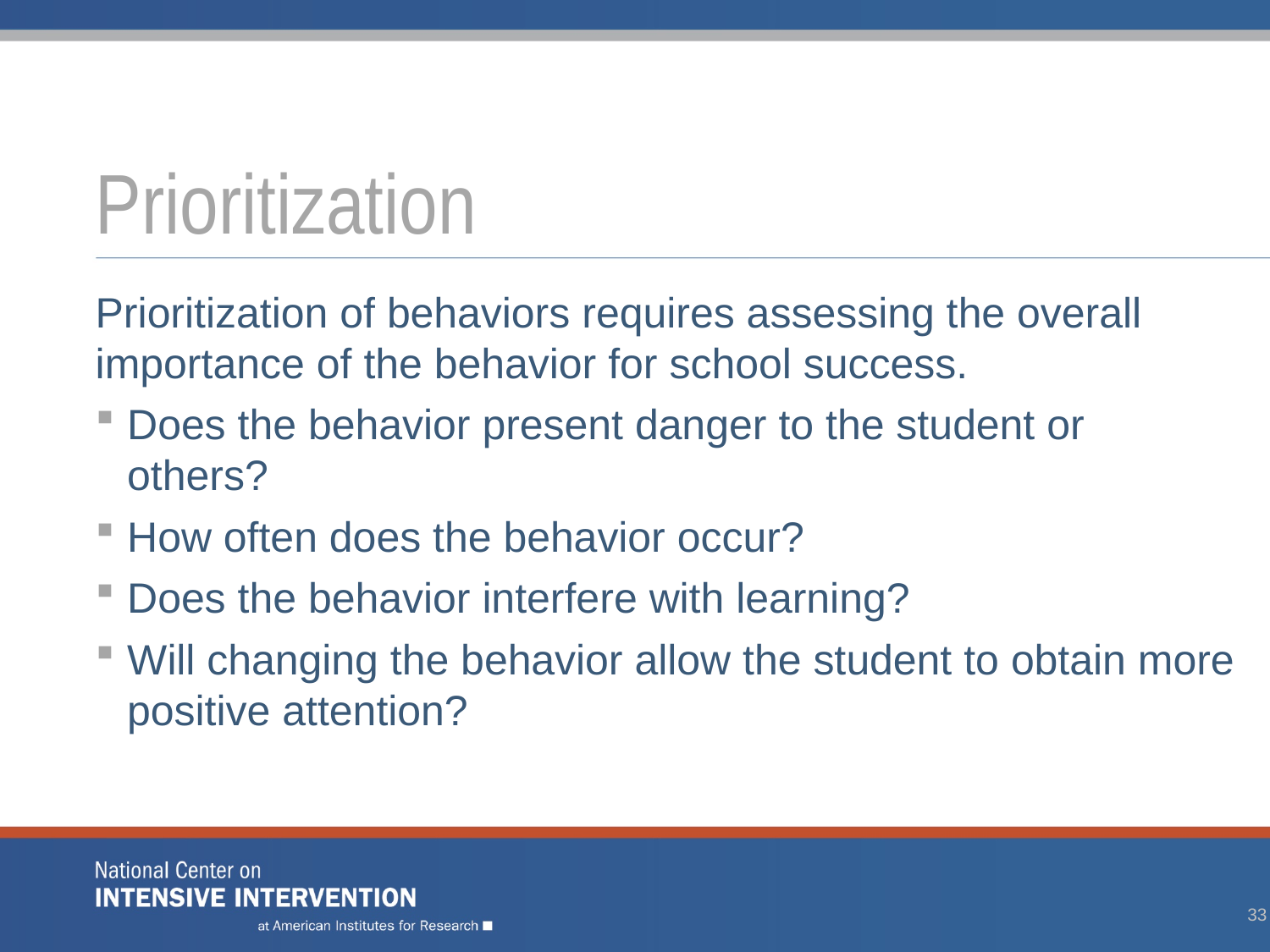

# Prioritization
Prioritization of behaviors requires assessing the overall importance of the behavior for school success.
Does the behavior present danger to the student or others?
How often does the behavior occur?
Does the behavior interfere with learning?
Will changing the behavior allow the student to obtain more positive attention?

33